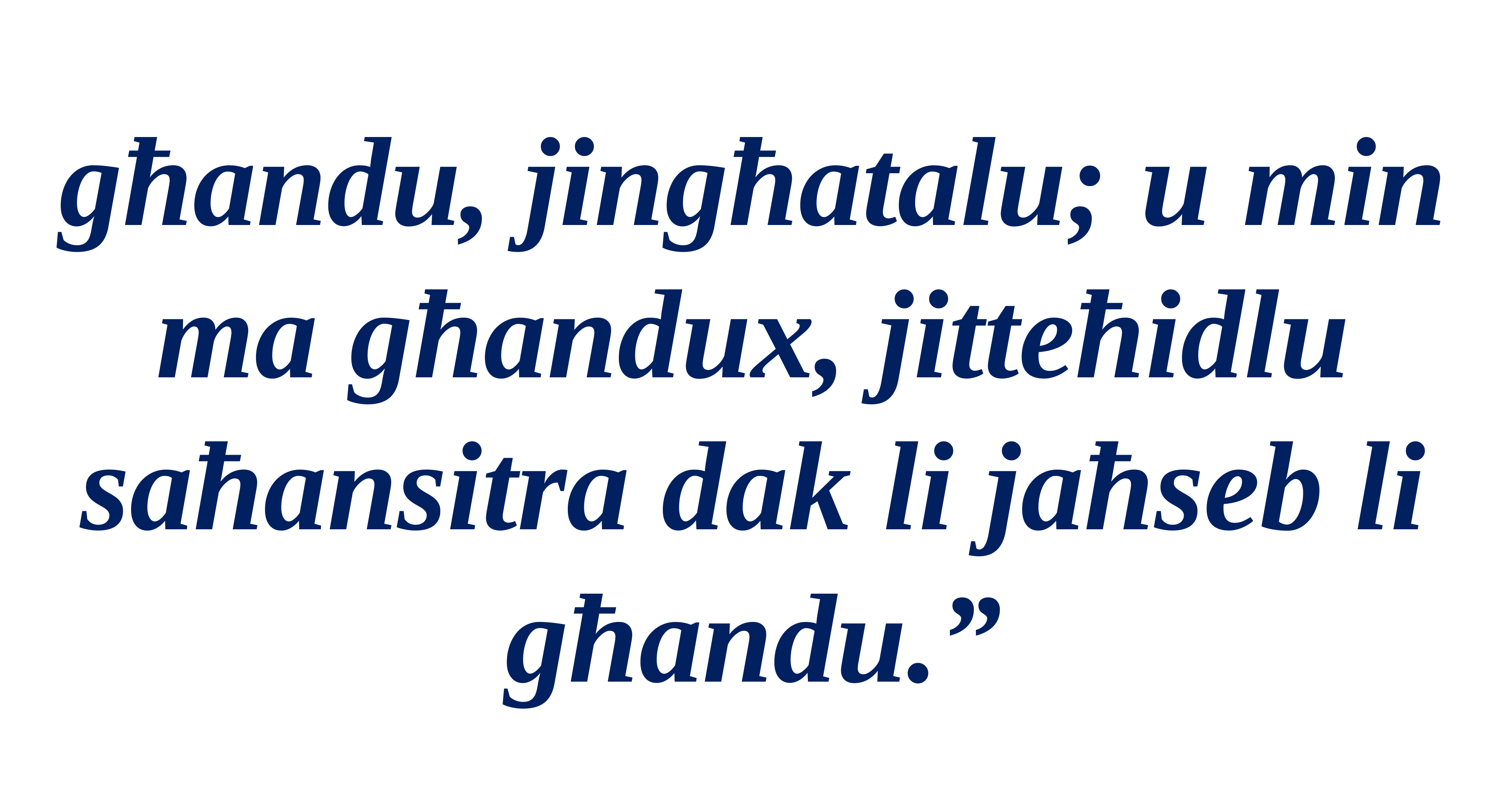

għandu, jingħatalu; u min ma għandux, jitteħidlu saħansitra dak li jaħseb li għandu.”